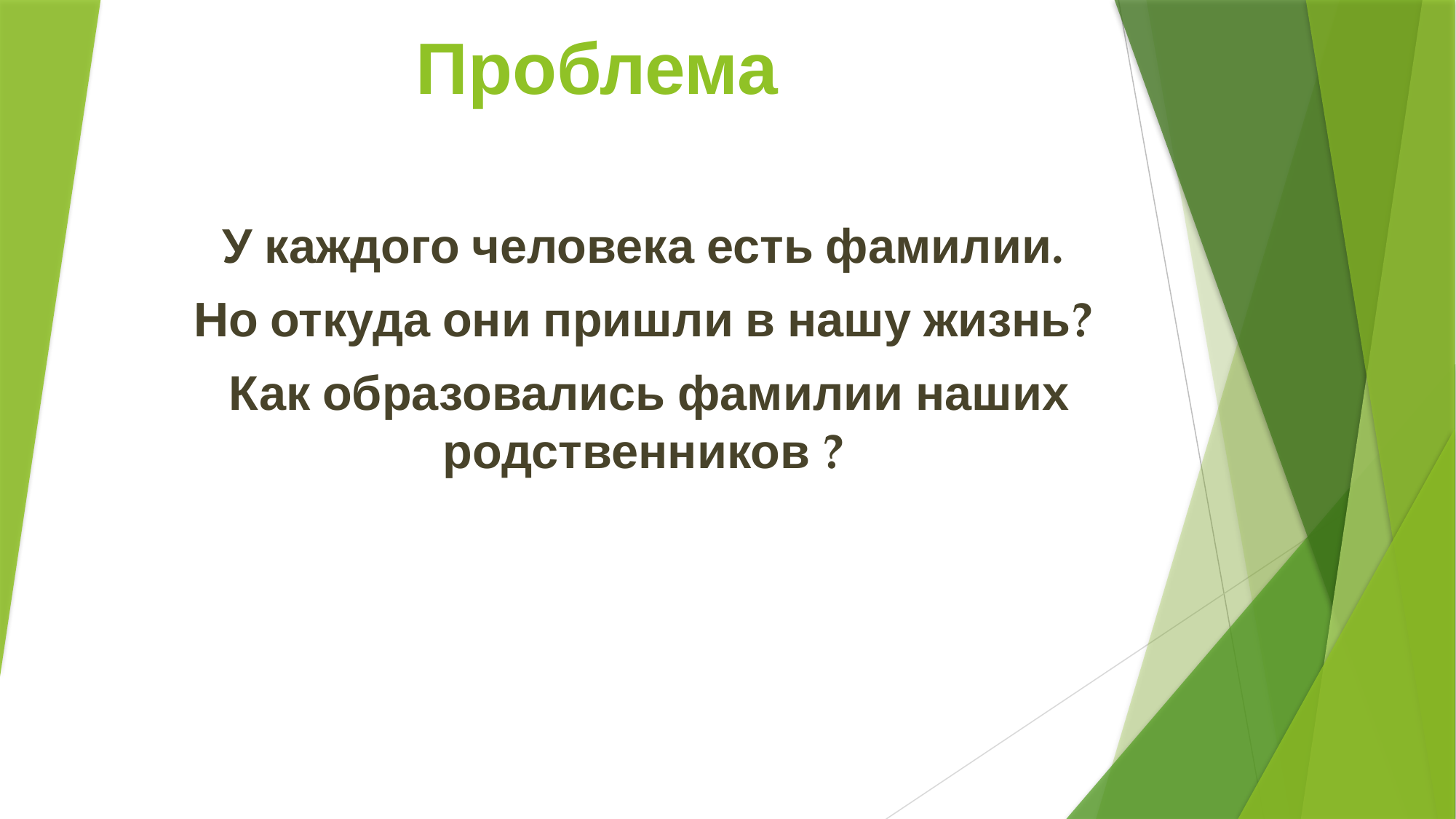

# Проблема
У каждого человека есть фамилии.
Но откуда они пришли в нашу жизнь?
 Как образовались фамилии наших родственников ?